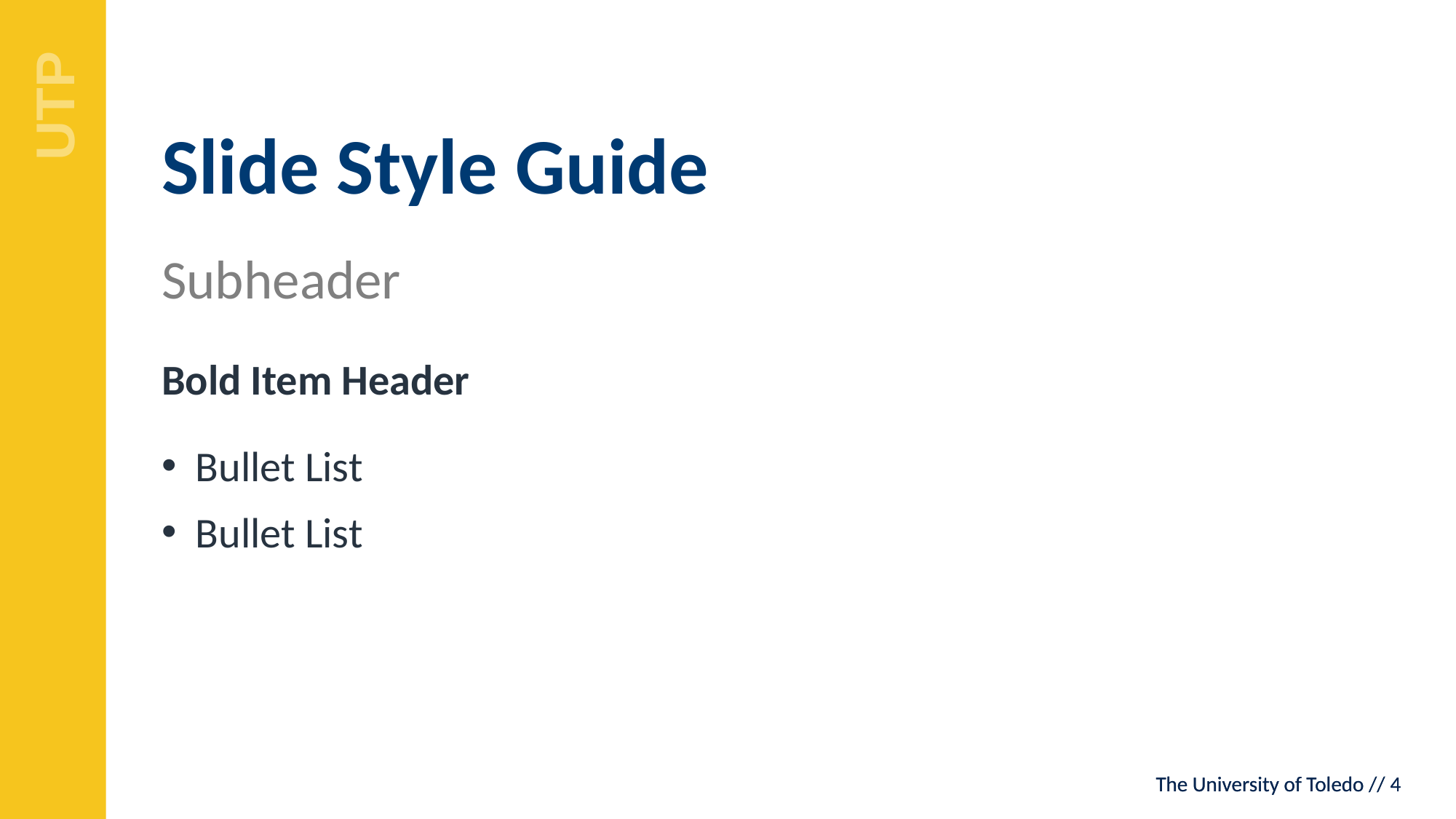

Slide Style Guide
Subheader
Bold Item Header
Bullet List
Bullet List